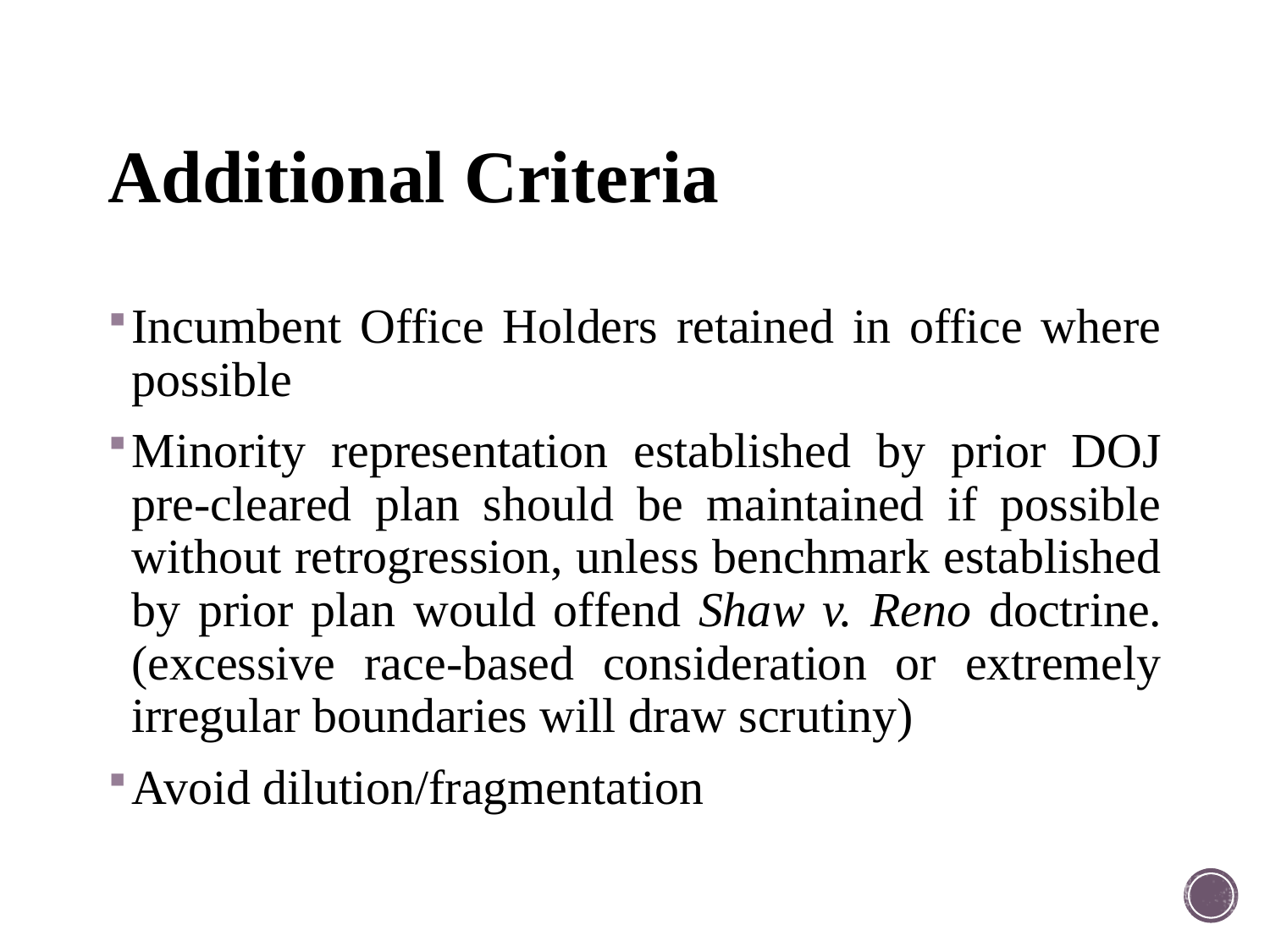

# Additional Criteria
Incumbent Office Holders retained in office where possible
Minority representation established by prior DOJ pre-cleared plan should be maintained if possible without retrogression, unless benchmark established by prior plan would offend Shaw v. Reno doctrine. (excessive race-based consideration or extremely irregular boundaries will draw scrutiny)
Avoid dilution/fragmentation